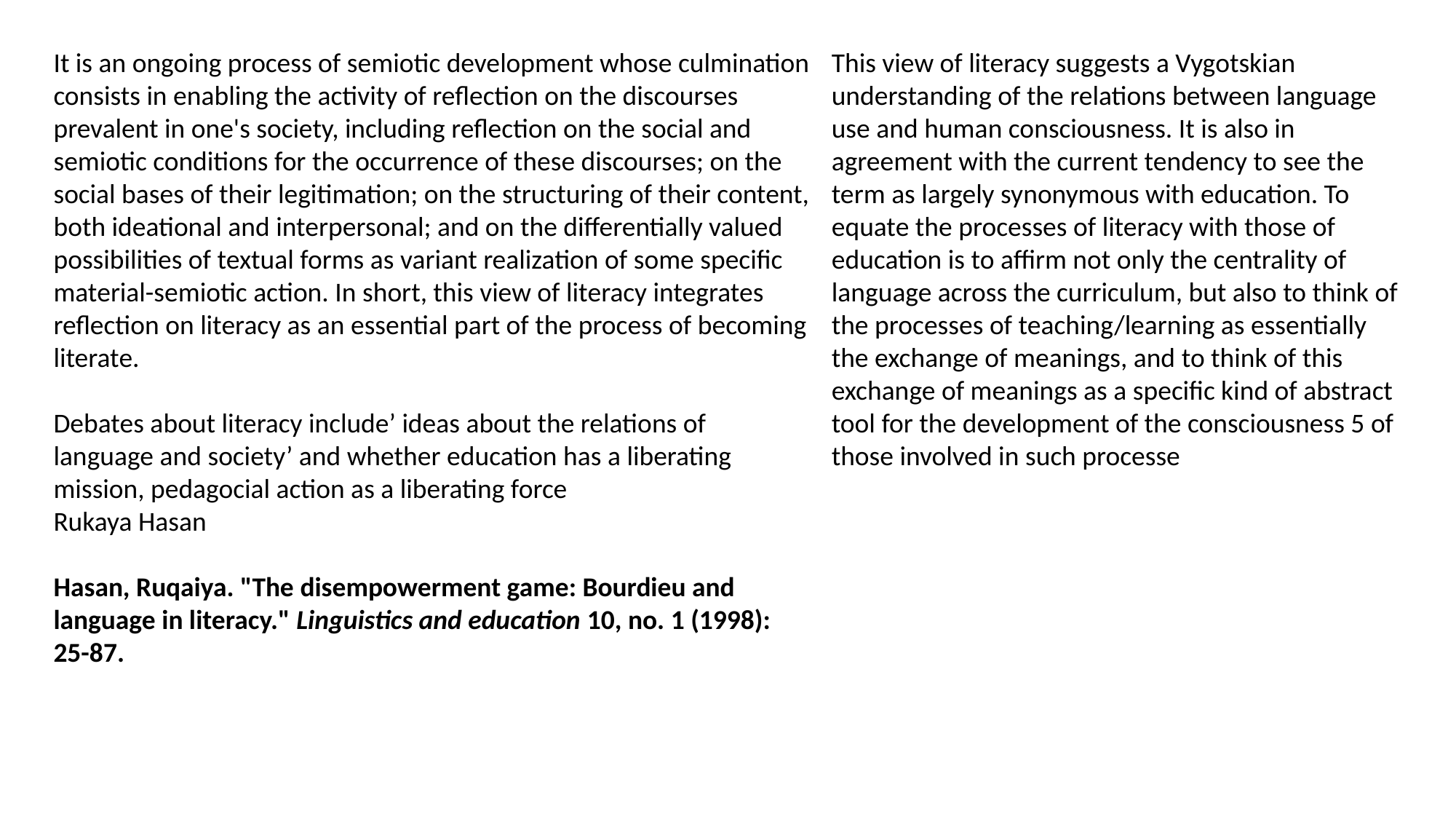

It is an ongoing process of semiotic development whose culmination consists in enabling the activity of reflection on the discourses prevalent in one's society, including reflection on the social and semiotic conditions for the occurrence of these discourses; on the social bases of their legitimation; on the structuring of their content, both ideational and interpersonal; and on the differentially valued possibilities of textual forms as variant realization of some specific material-semiotic action. In short, this view of literacy integrates reflection on literacy as an essential part of the process of becoming literate.

Debates about literacy include’ ideas about the relations of language and society’ and whether education has a liberating mission, pedagocial action as a liberating force
Rukaya Hasan

Hasan, Ruqaiya. "The disempowerment game: Bourdieu and language in literacy." Linguistics and education 10, no. 1 (1998): 25-87.
This view of literacy suggests a Vygotskian understanding of the relations between language use and human consciousness. It is also in agreement with the current tendency to see the term as largely synonymous with education. To equate the processes of literacy with those of education is to affirm not only the centrality of language across the curriculum, but also to think of the processes of teaching/learning as essentially the exchange of meanings, and to think of this exchange of meanings as a specific kind of abstract tool for the development of the consciousness 5 of those involved in such processe